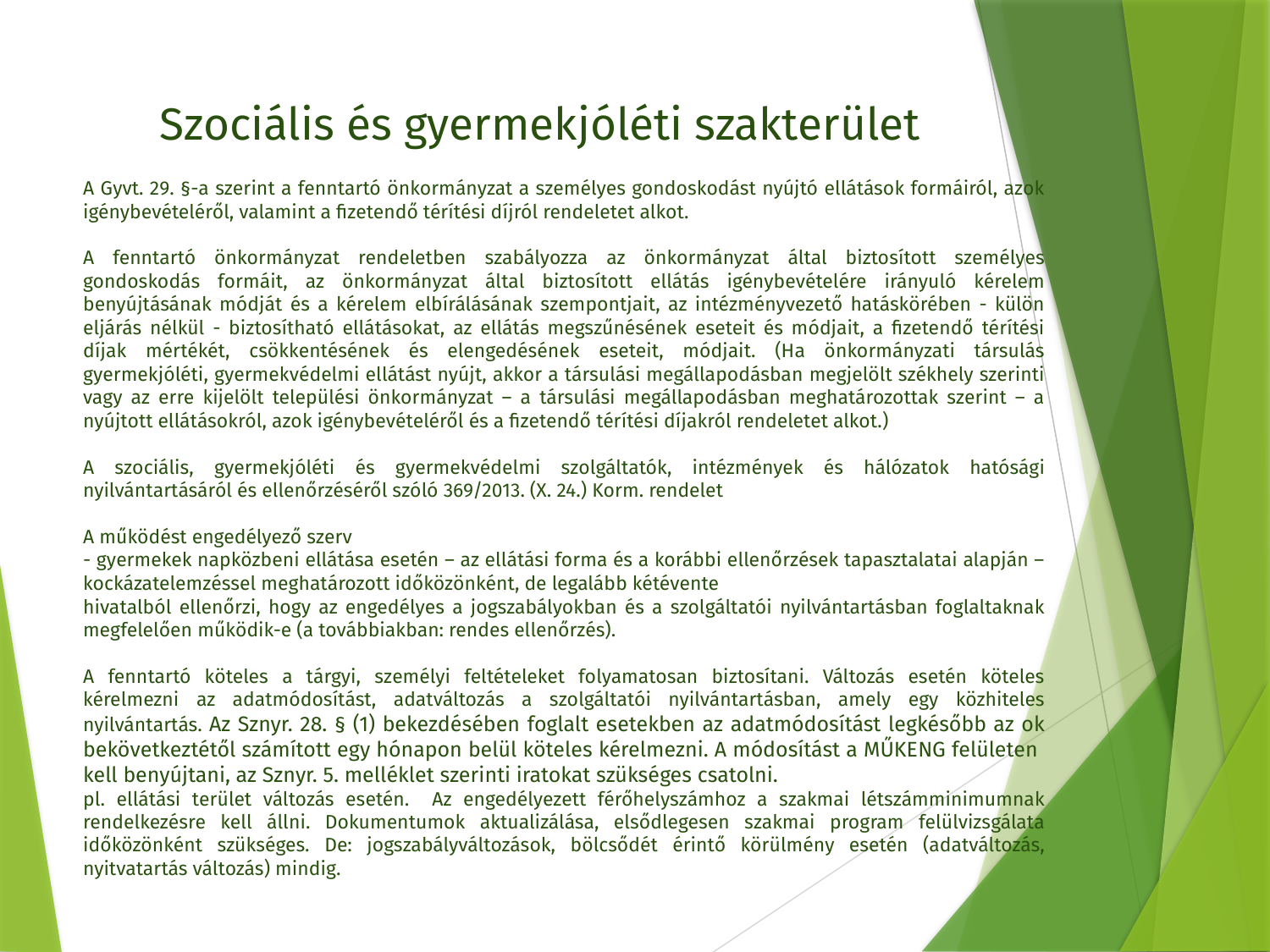

Szociális és gyermekjóléti szakterület

A Gyvt. 29. §-a szerint a fenntartó önkormányzat a személyes gondoskodást nyújtó ellátások formáiról, azok igénybevételéről, valamint a fizetendő térítési díjról rendeletet alkot.

A fenntartó önkormányzat rendeletben szabályozza az önkormányzat által biztosított személyes gondoskodás formáit, az önkormányzat által biztosított ellátás igénybevételére irányuló kérelem benyújtásának módját és a kérelem elbírálásának szempontjait, az intézményvezető hatáskörében - külön eljárás nélkül - biztosítható ellátásokat, az ellátás megszűnésének eseteit és módjait, a fizetendő térítési díjak mértékét, csökkentésének és elengedésének eseteit, módjait. (Ha önkormányzati társulás gyermekjóléti, gyermekvédelmi ellátást nyújt, akkor a társulási megállapodásban megjelölt székhely szerinti vagy az erre kijelölt települési önkormányzat – a társulási megállapodásban meghatározottak szerint – a nyújtott ellátásokról, azok igénybevételéről és a fizetendő térítési díjakról rendeletet alkot.)

A szociális, gyermekjóléti és gyermekvédelmi szolgáltatók, intézmények és hálózatok hatósági nyilvántartásáról és ellenőrzéséről szóló 369/2013. (X. 24.) Korm. rendelet

A működést engedélyező szerv
- gyermekek napközbeni ellátása esetén – az ellátási forma és a korábbi ellenőrzések tapasztalatai alapján – kockázatelemzéssel meghatározott időközönként, de legalább kétévente
hivatalból ellenőrzi, hogy az engedélyes a jogszabályokban és a szolgáltatói nyilvántartásban foglaltaknak megfelelően működik-e (a továbbiakban: rendes ellenőrzés).

A fenntartó köteles a tárgyi, személyi feltételeket folyamatosan biztosítani. Változás esetén köteles kérelmezni az adatmódosítást, adatváltozás a szolgáltatói nyilvántartásban, amely egy közhiteles nyilvántartás. Az Sznyr. 28. § (1) bekezdésében foglalt esetekben az adatmódosítást legkésőbb az ok bekövetkeztétől számított egy hónapon belül köteles kérelmezni. A módosítást a MŰKENG felületen  kell benyújtani, az Sznyr. 5. melléklet szerinti iratokat szükséges csatolni.
pl. ellátási terület változás esetén.  Az engedélyezett férőhelyszámhoz a szakmai létszámminimumnak rendelkezésre kell állni. Dokumentumok aktualizálása, elsődlegesen szakmai program felülvizsgálata időközönként szükséges. De: jogszabályváltozások, bölcsődét érintő körülmény esetén (adatváltozás, nyitvatartás változás) mindig.